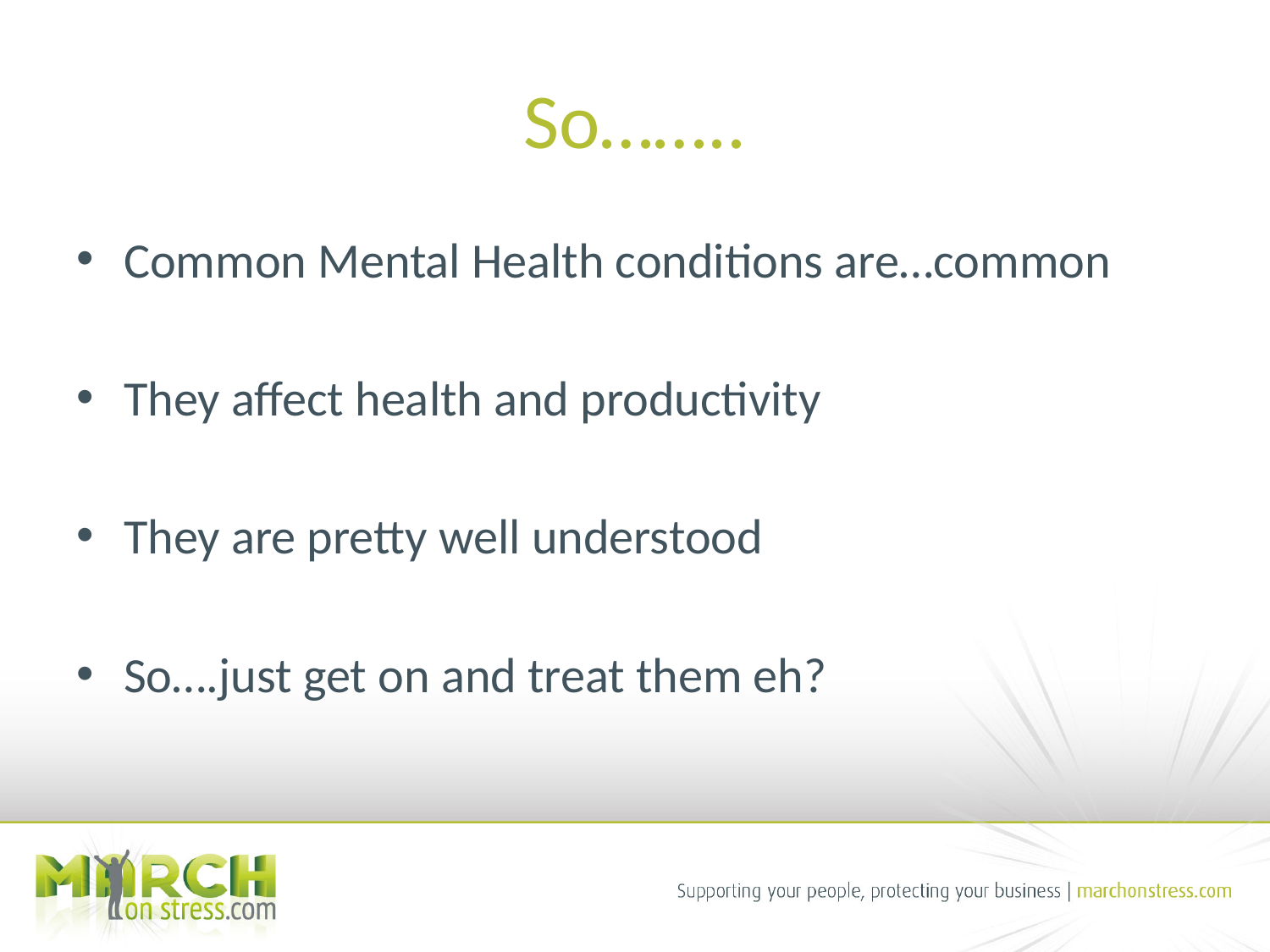

# So……..
Common Mental Health conditions are…common

They affect health and productivity

They are pretty well understood

So….just get on and treat them eh?